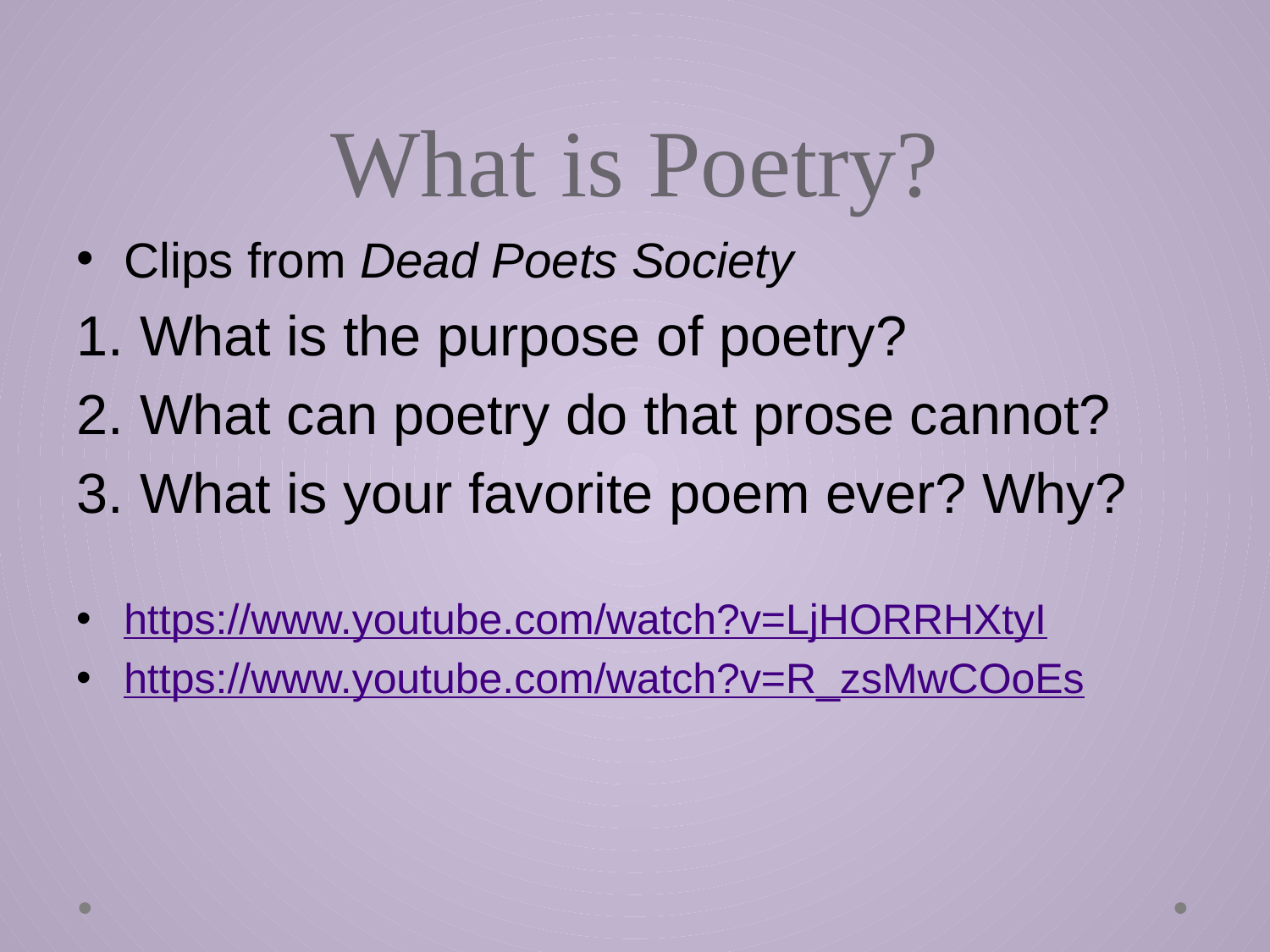

# What is Poetry?
Clips from Dead Poets Society
What is the purpose of poetry?
What can poetry do that prose cannot?
What is your favorite poem ever? Why?

https://www.youtube.com/watch?v=LjHORRHXtyI
https://www.youtube.com/watch?v=R_zsMwCOoEs